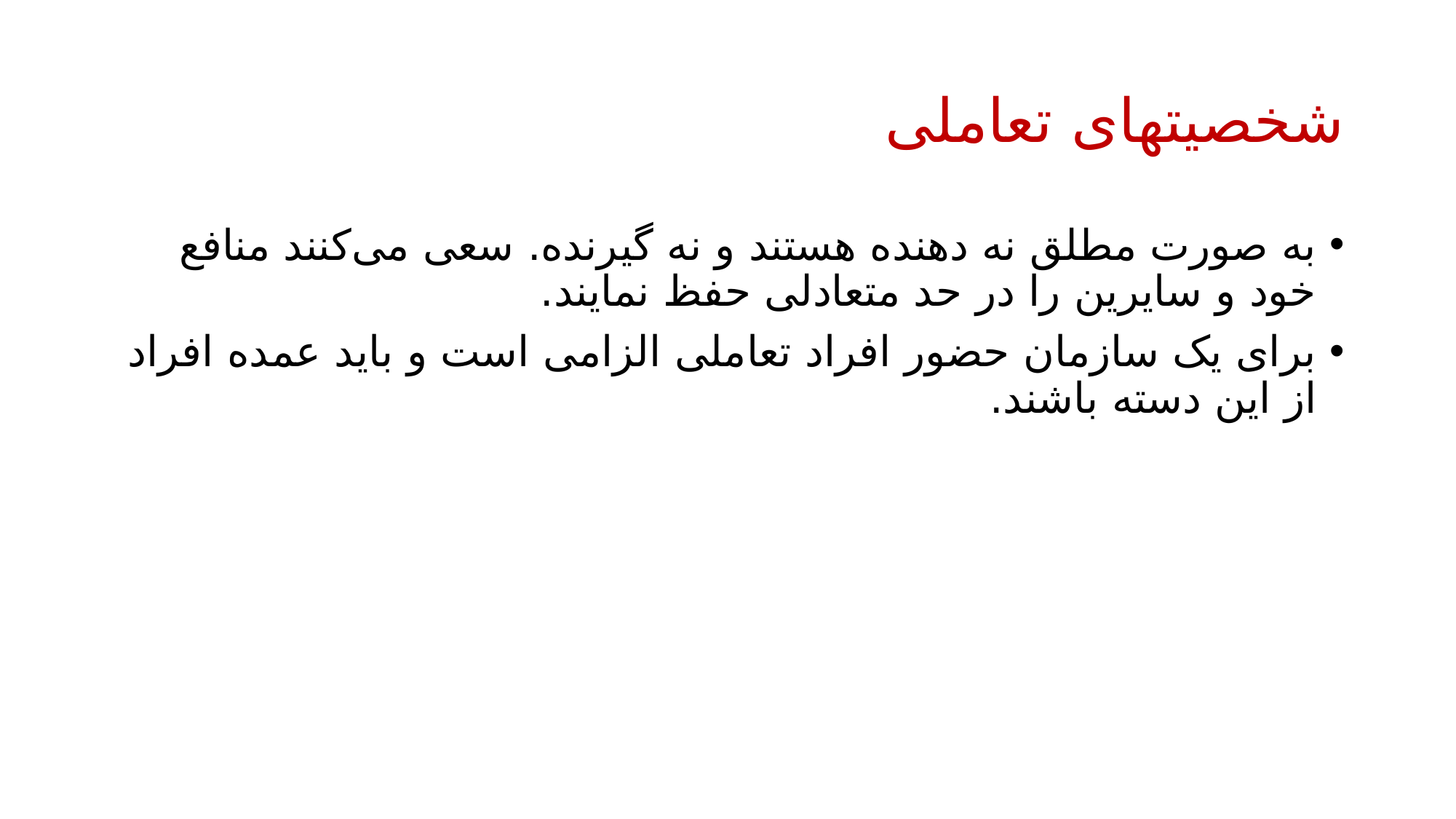

# شخصیتهای تعاملی
به صورت مطلق نه دهنده هستند و نه گیرنده. سعی می‌کنند منافع خود و سایرین را در حد متعادلی حفظ نمایند.
برای یک سازمان حضور افراد تعاملی الزامی است و باید عمده افراد از این دسته باشند.